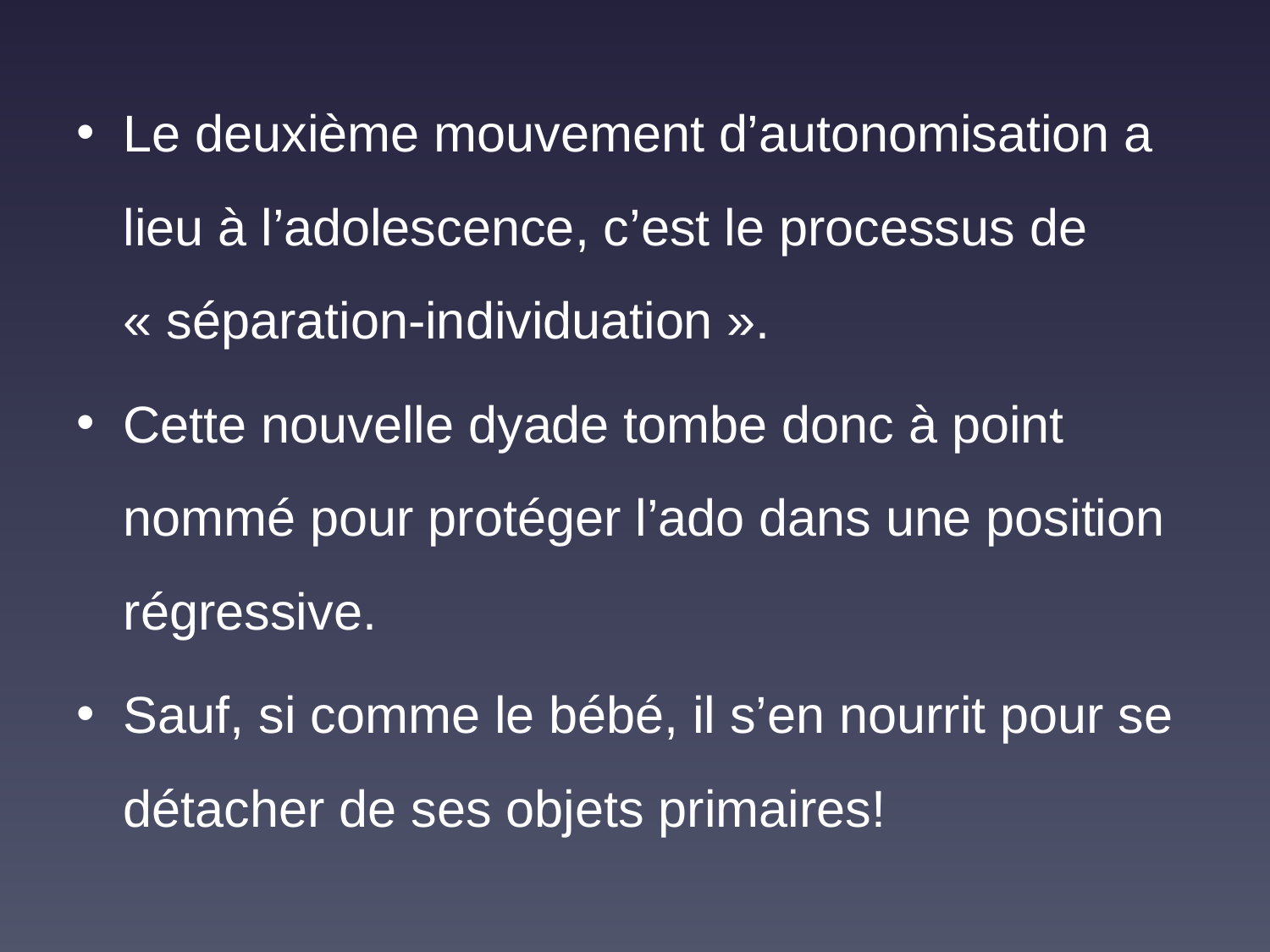

Le deuxième mouvement d’autonomisation a lieu à l’adolescence, c’est le processus de « séparation-individuation ».
Cette nouvelle dyade tombe donc à point nommé pour protéger l’ado dans une position régressive.
Sauf, si comme le bébé, il s’en nourrit pour se détacher de ses objets primaires!